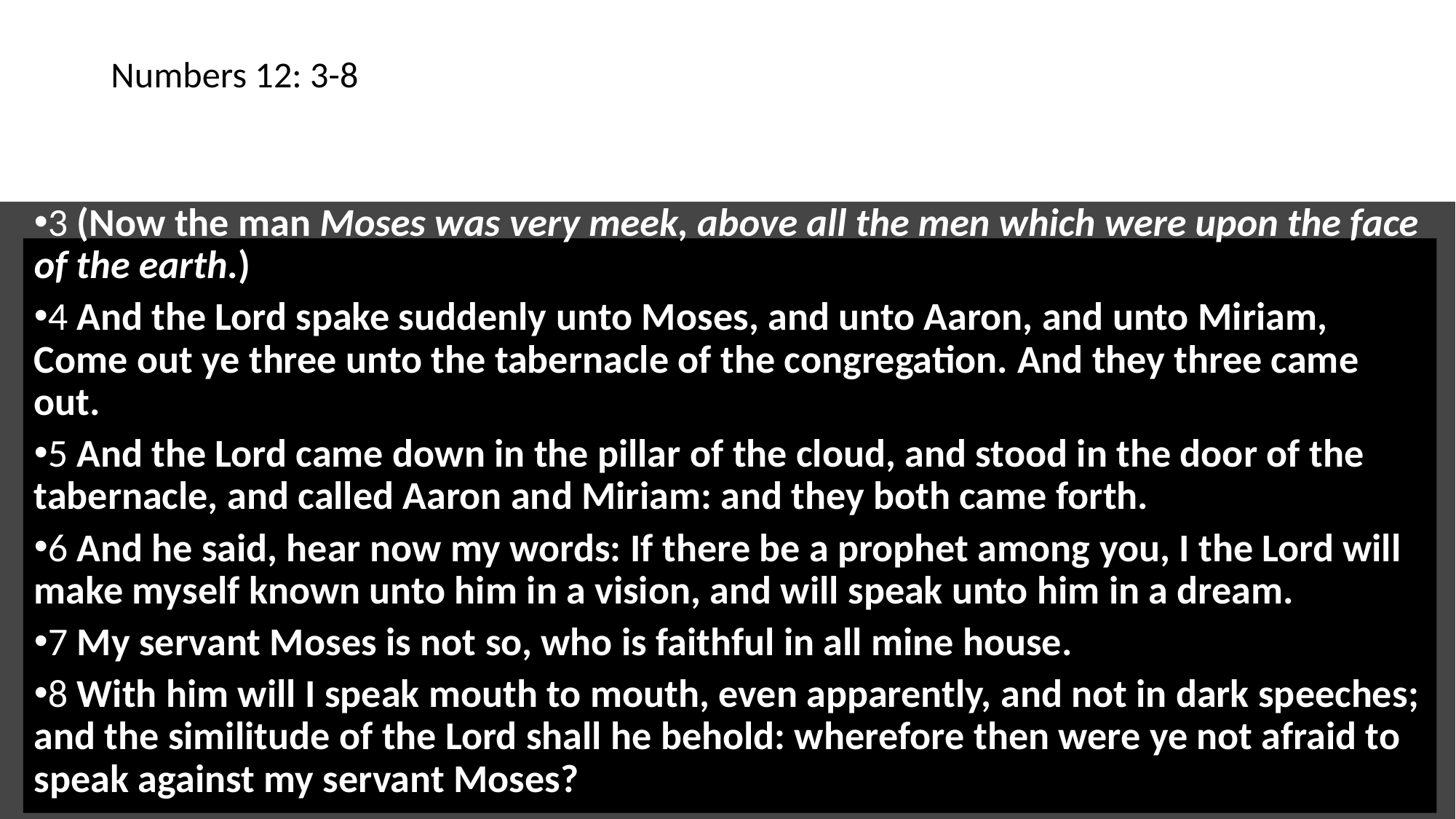

# Numbers 12: 3-8

3 (Now the man Moses was very meek, above all the men which were upon the face of the earth.)
4 And the Lord spake suddenly unto Moses, and unto Aaron, and unto Miriam, Come out ye three unto the tabernacle of the congregation. And they three came out.
5 And the Lord came down in the pillar of the cloud, and stood in the door of the tabernacle, and called Aaron and Miriam: and they both came forth.
6 And he said, hear now my words: If there be a prophet among you, I the Lord will make myself known unto him in a vision, and will speak unto him in a dream.
7 My servant Moses is not so, who is faithful in all mine house.
8 With him will I speak mouth to mouth, even apparently, and not in dark speeches; and the similitude of the Lord shall he behold: wherefore then were ye not afraid to speak against my servant Moses?